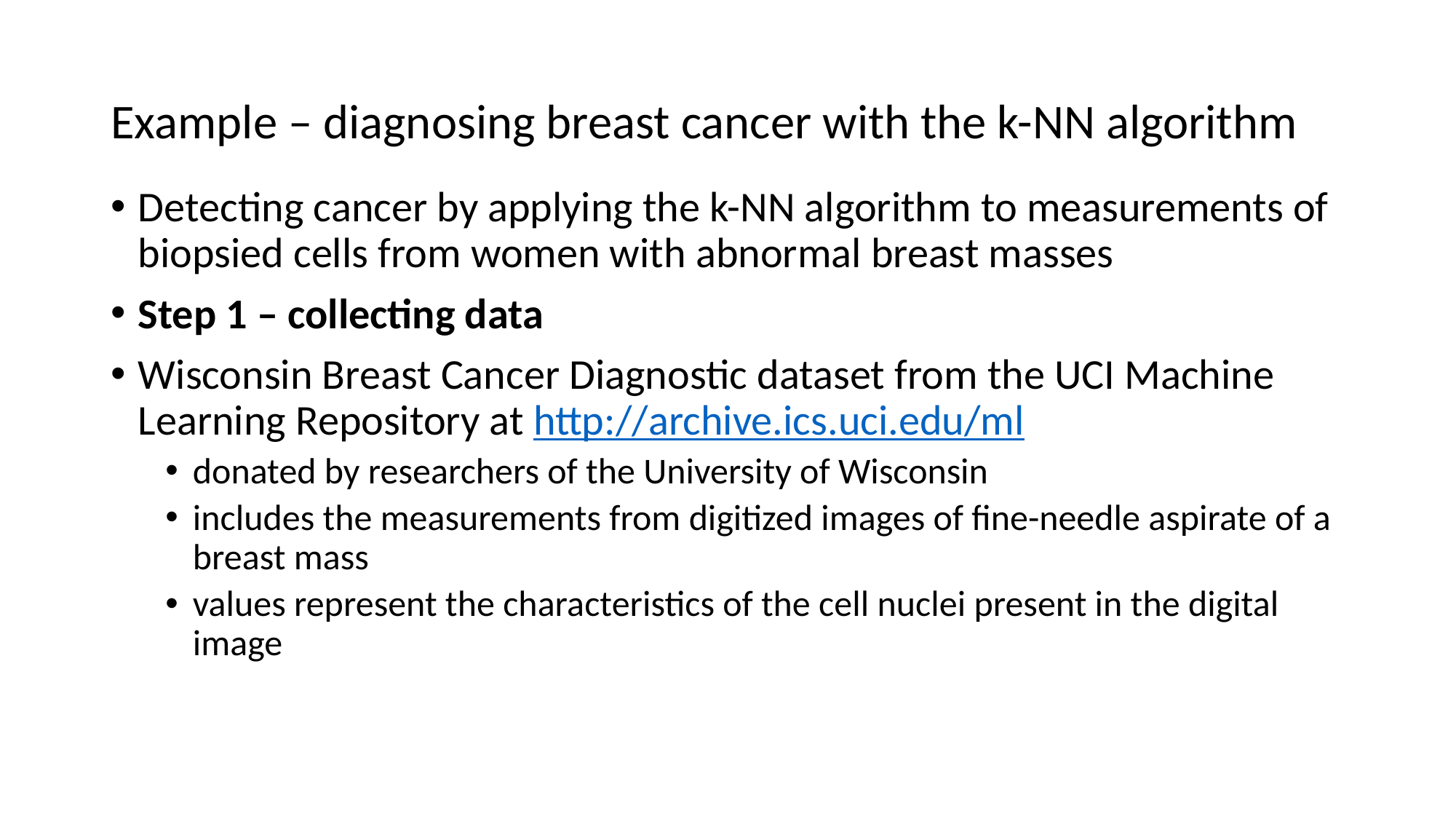

# Example – diagnosing breast cancer with the k-NN algorithm
Detecting cancer by applying the k-NN algorithm to measurements of biopsied cells from women with abnormal breast masses
Step 1 – collecting data
Wisconsin Breast Cancer Diagnostic dataset from the UCI Machine Learning Repository at http://archive.ics.uci.edu/ml
donated by researchers of the University of Wisconsin
includes the measurements from digitized images of fine-needle aspirate of a breast mass
values represent the characteristics of the cell nuclei present in the digital image